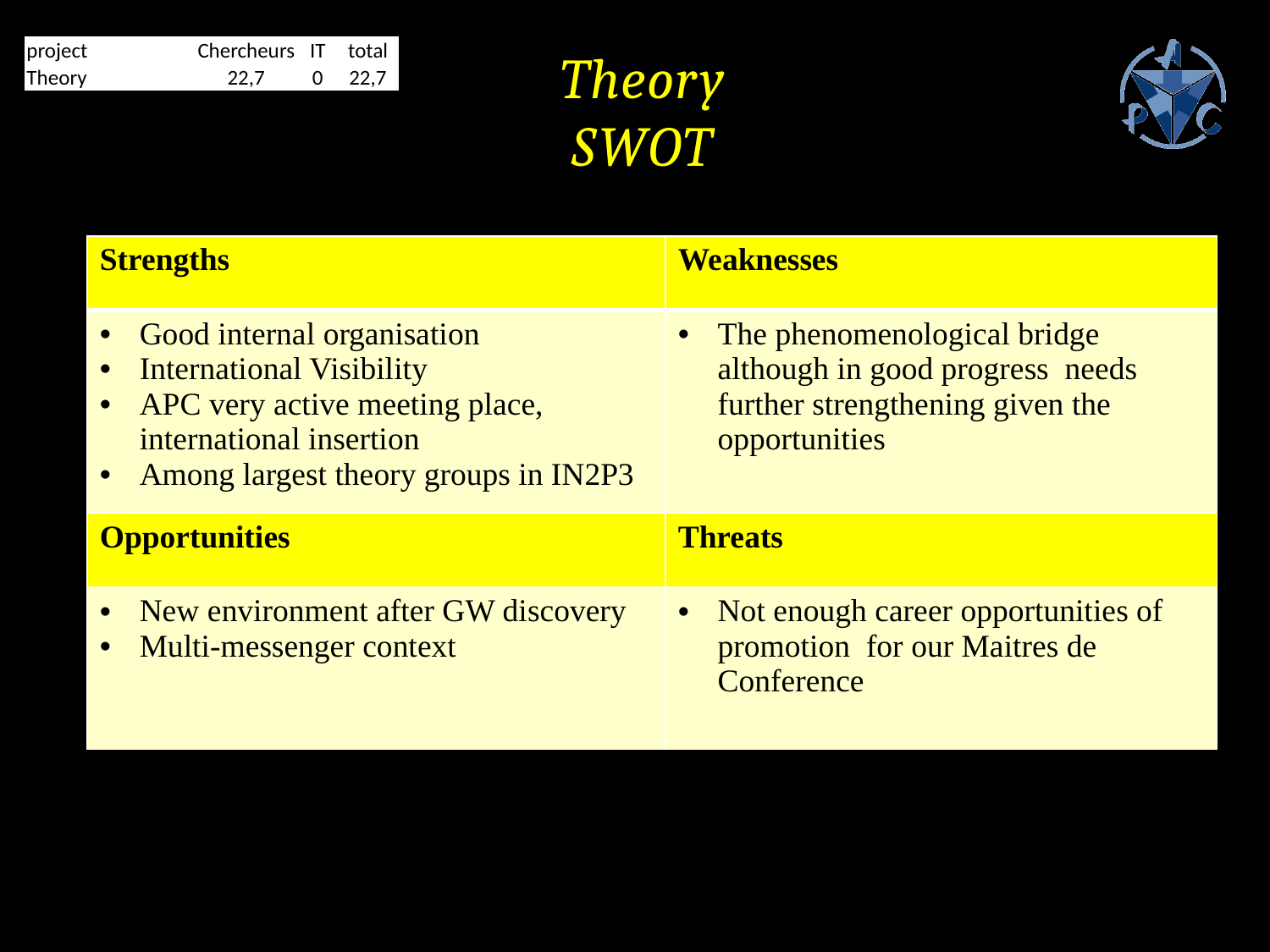

Theory
SWOT
| project | Chercheurs | IT | total |
| --- | --- | --- | --- |
| Theory | 22,7 | 0 | 22,7 |
| Strengths | Weaknesses |
| --- | --- |
| Good internal organisation International Visibility APC very active meeting place, international insertion Among largest theory groups in IN2P3 | The phenomenological bridge although in good progress needs further strengthening given the opportunities |
| Opportunities | Threats |
| New environment after GW discovery Multi-messenger context | Not enough career opportunities of promotion for our Maitres de Conference |